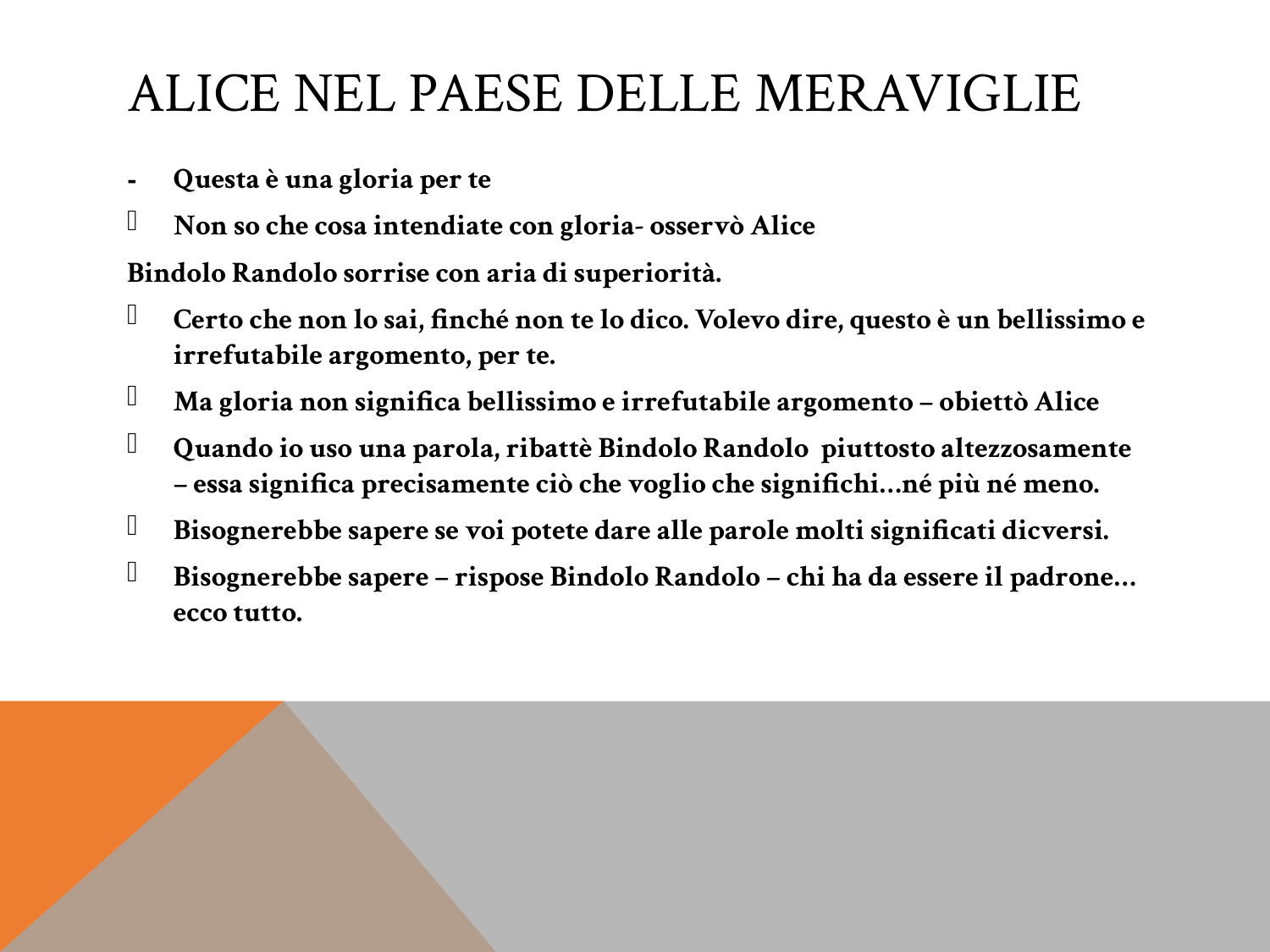

# Alice nel Paese delle Meraviglie
-	Questa è una gloria per te
Non so che cosa intendiate con gloria- osservò Alice
Bindolo Randolo sorrise con aria di superiorità.
Certo che non lo sai, finché non te lo dico. Volevo dire, questo è un bellissimo e irrefutabile argomento, per te.
Ma gloria non significa bellissimo e irrefutabile argomento – obiettò Alice
Quando io uso una parola, ribattè Bindolo Randolo  piuttosto altezzosamente – essa significa precisamente ciò che voglio che significhi…né più né meno.
Bisognerebbe sapere se voi potete dare alle parole molti significati dicversi.
Bisognerebbe sapere – rispose Bindolo Randolo – chi ha da essere il padrone…ecco tutto.